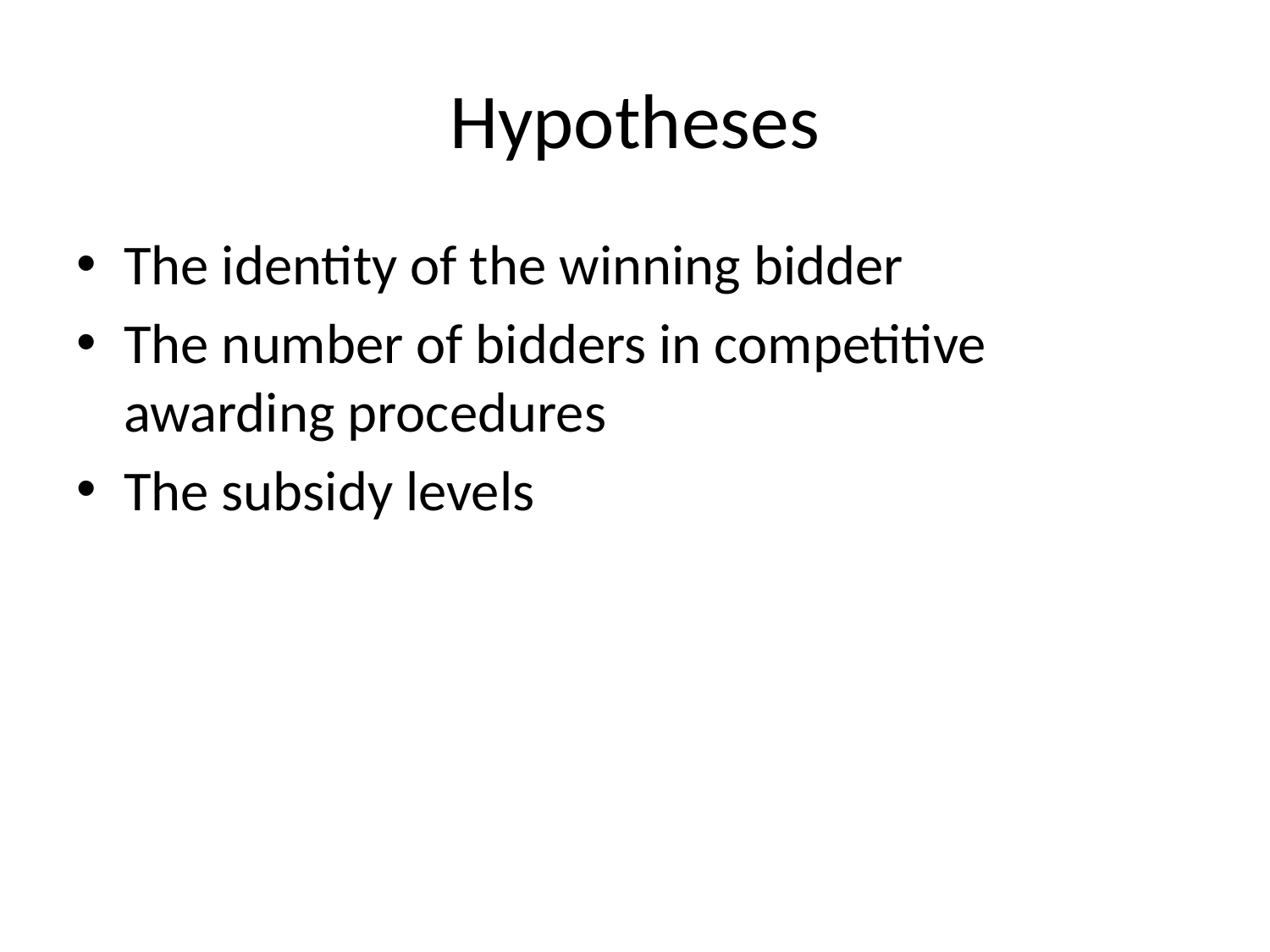

# Hypotheses
The identity of the winning bidder
The number of bidders in competitive awarding procedures
The subsidy levels